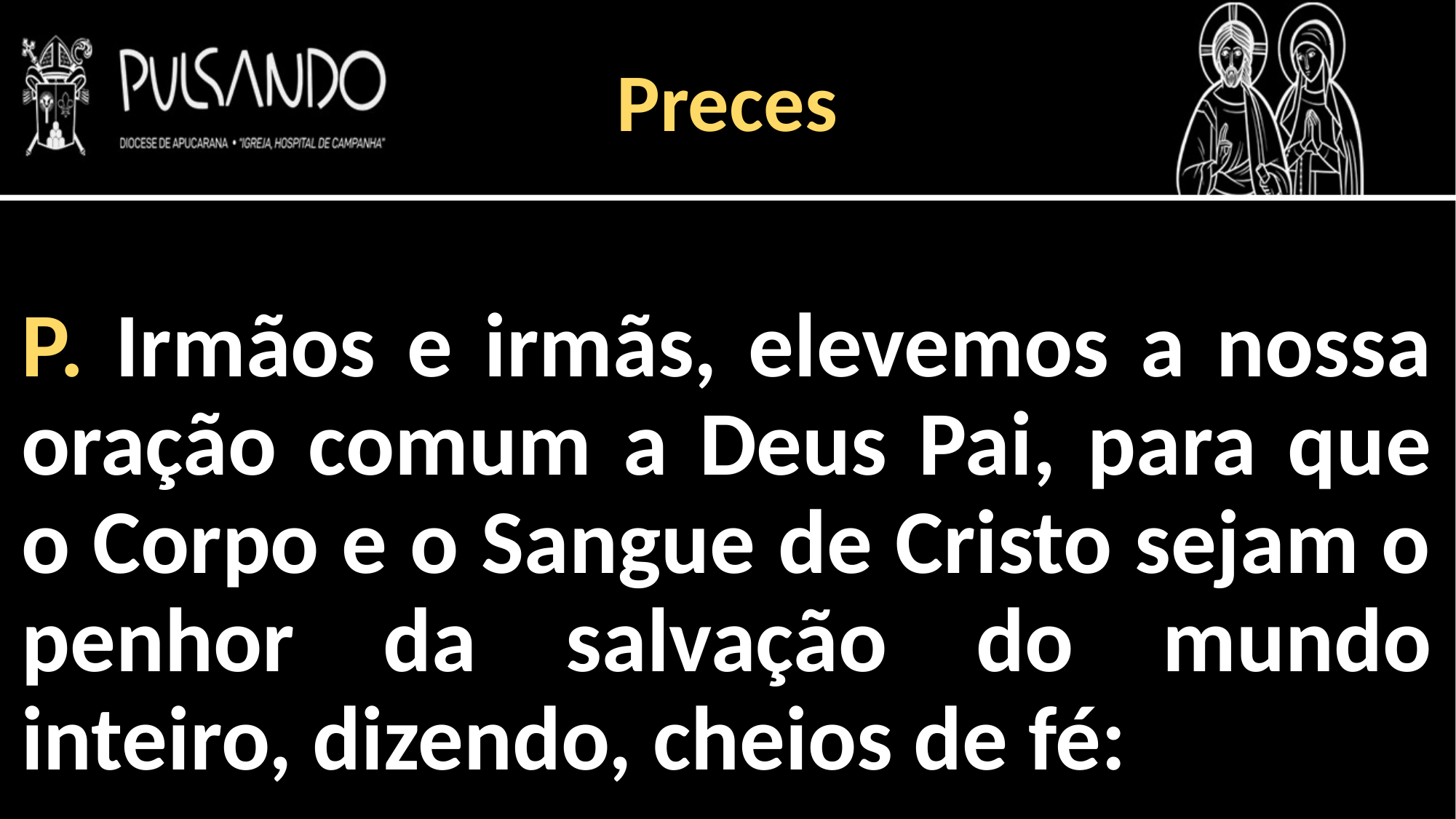

Preces
P. Irmãos e irmãs, elevemos a nossa oração comum a Deus Pai, para que o Corpo e o Sangue de Cristo sejam o penhor da salvação do mundo inteiro, dizendo, cheios de fé: